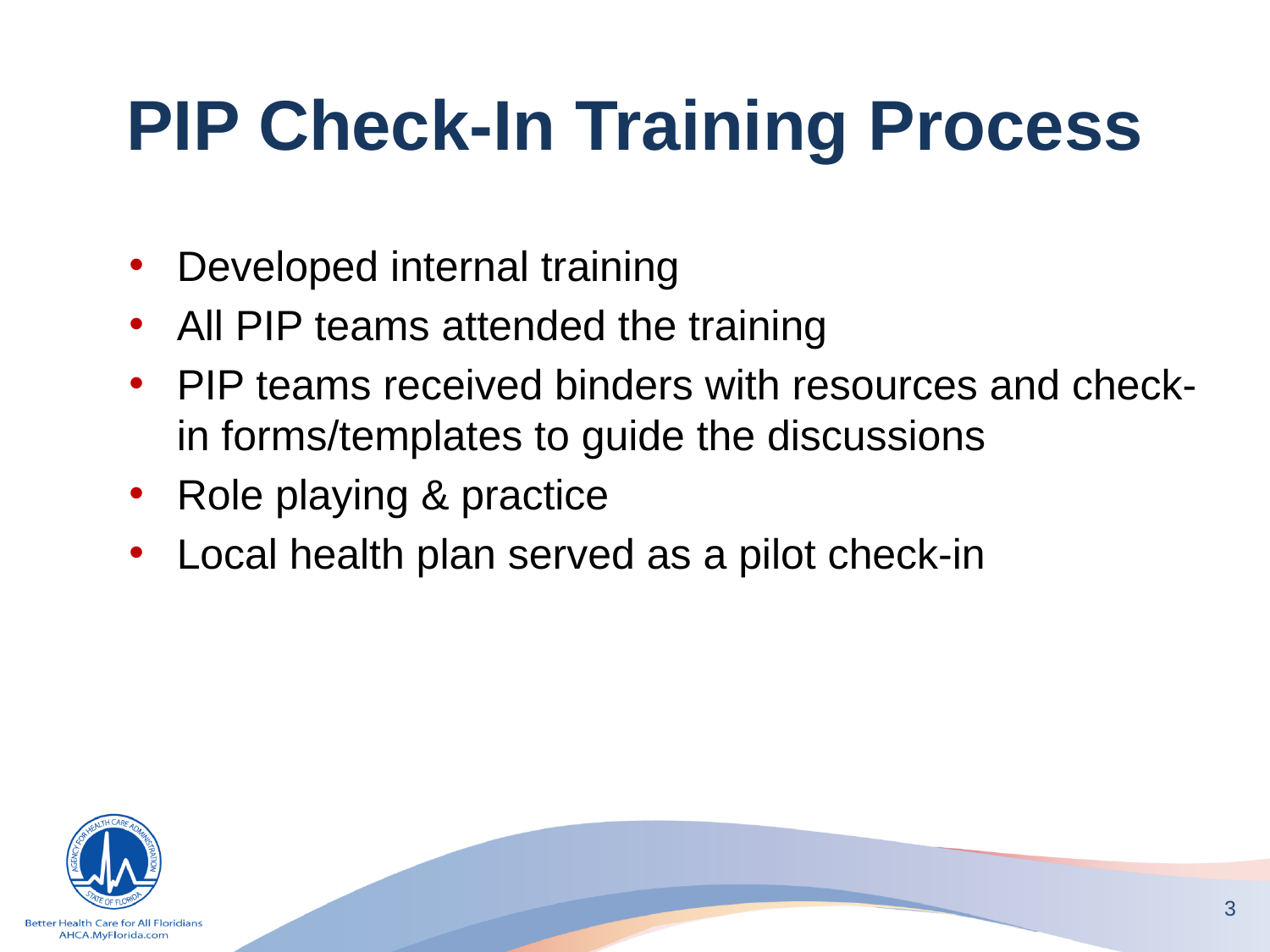

# PIP Check-In Training Process
Developed internal training
All PIP teams attended the training
PIP teams received binders with resources and check-in forms/templates to guide the discussions
Role playing & practice
Local health plan served as a pilot check-in

3